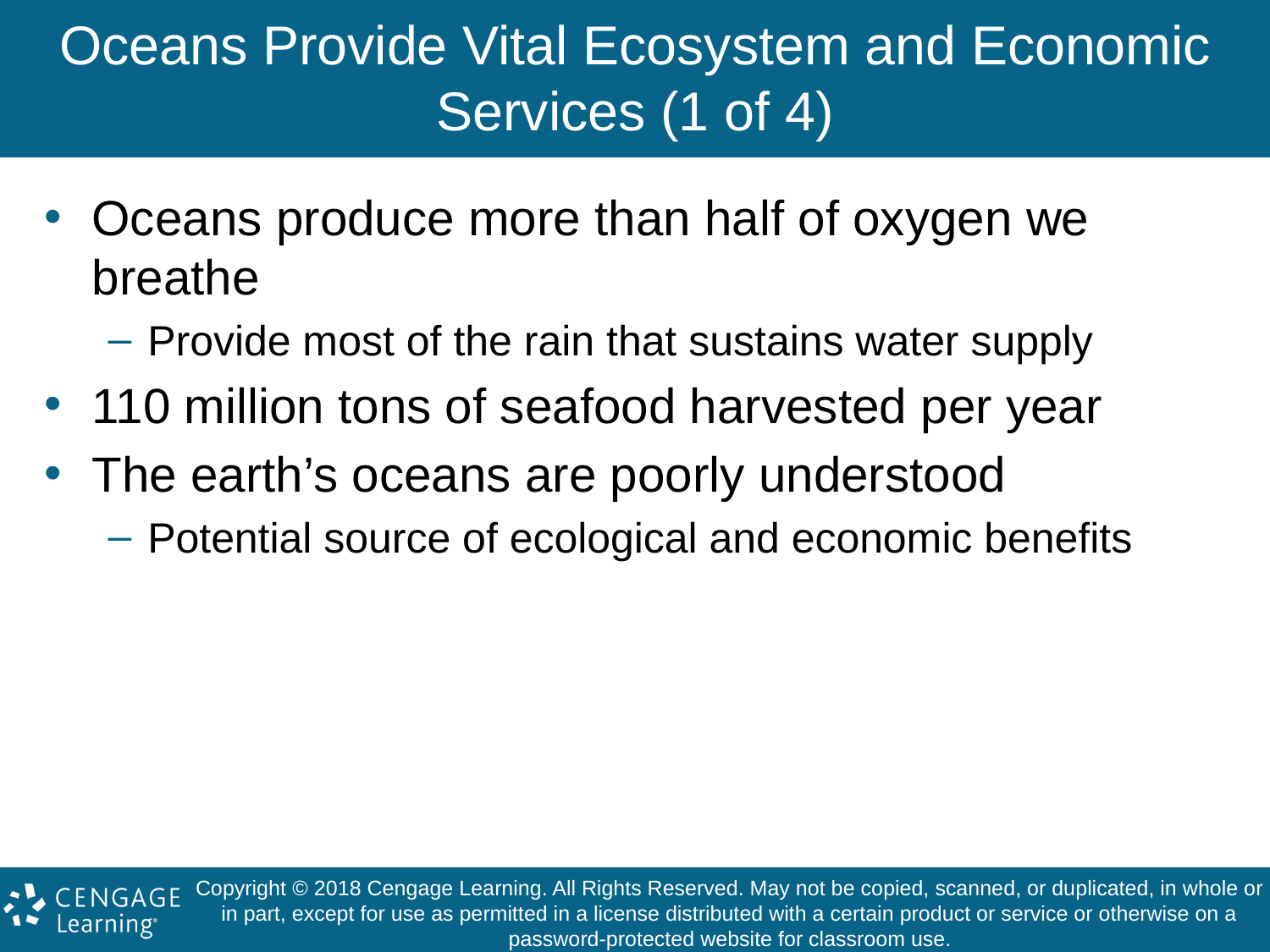

# Oceans Provide Vital Ecosystem and Economic Services (1 of 4)
Oceans produce more than half of oxygen we breathe
Provide most of the rain that sustains water supply
110 million tons of seafood harvested per year
The earth’s oceans are poorly understood
Potential source of ecological and economic benefits